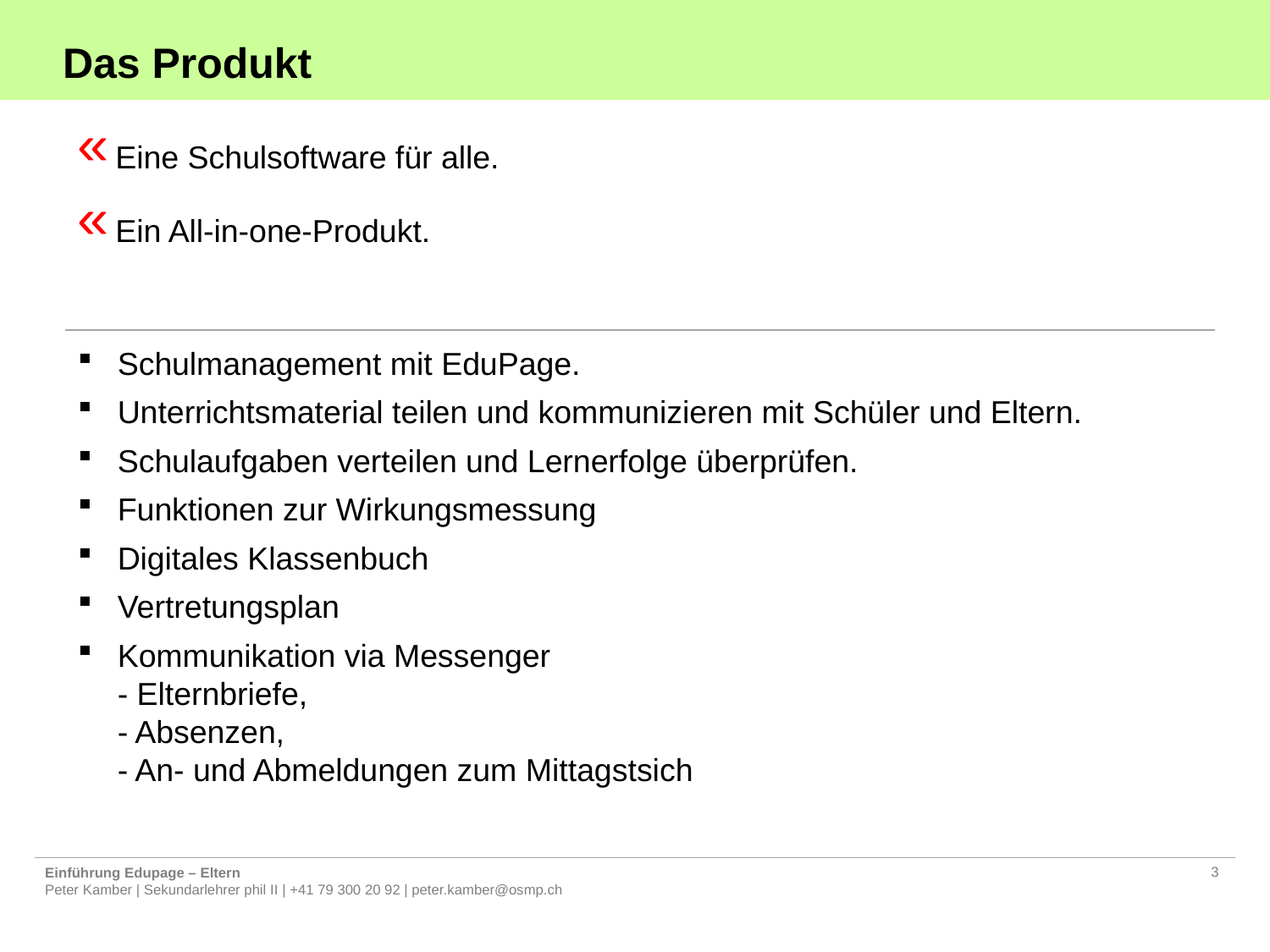

Das Produkt
«
Eine Schulsoftware für alle.
«
Ein All-in-one-Produkt.
Schulmanagement mit EduPage.
Unterrichtsmaterial teilen und kommunizieren mit Schüler und Eltern.
Schulaufgaben verteilen und Lernerfolge überprüfen.
Funktionen zur Wirkungsmessung
Digitales Klassenbuch
Vertretungsplan
Kommunikation via Messenger
- Elternbriefe,
- Absenzen,
- An- und Abmeldungen zum Mittagstsich
3